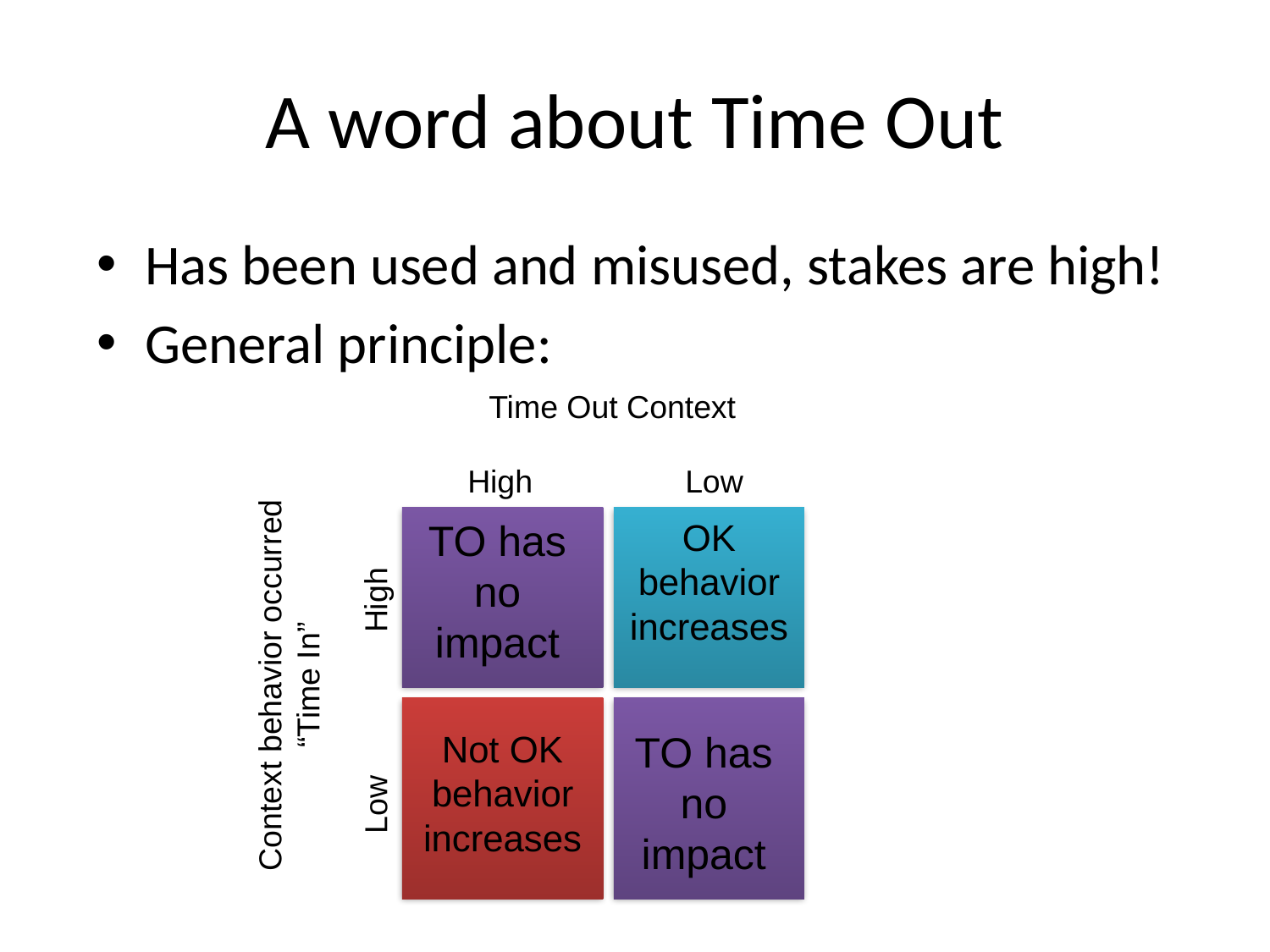

# A word about Time Out
Time Out Context
Has been used and misused, stakes are high!
General principle:

High
Low
Context behavior occurred
“Time In”

TO has no impact

OK behavior increases
High

Not OK behavior increases
TO has no impact
Low